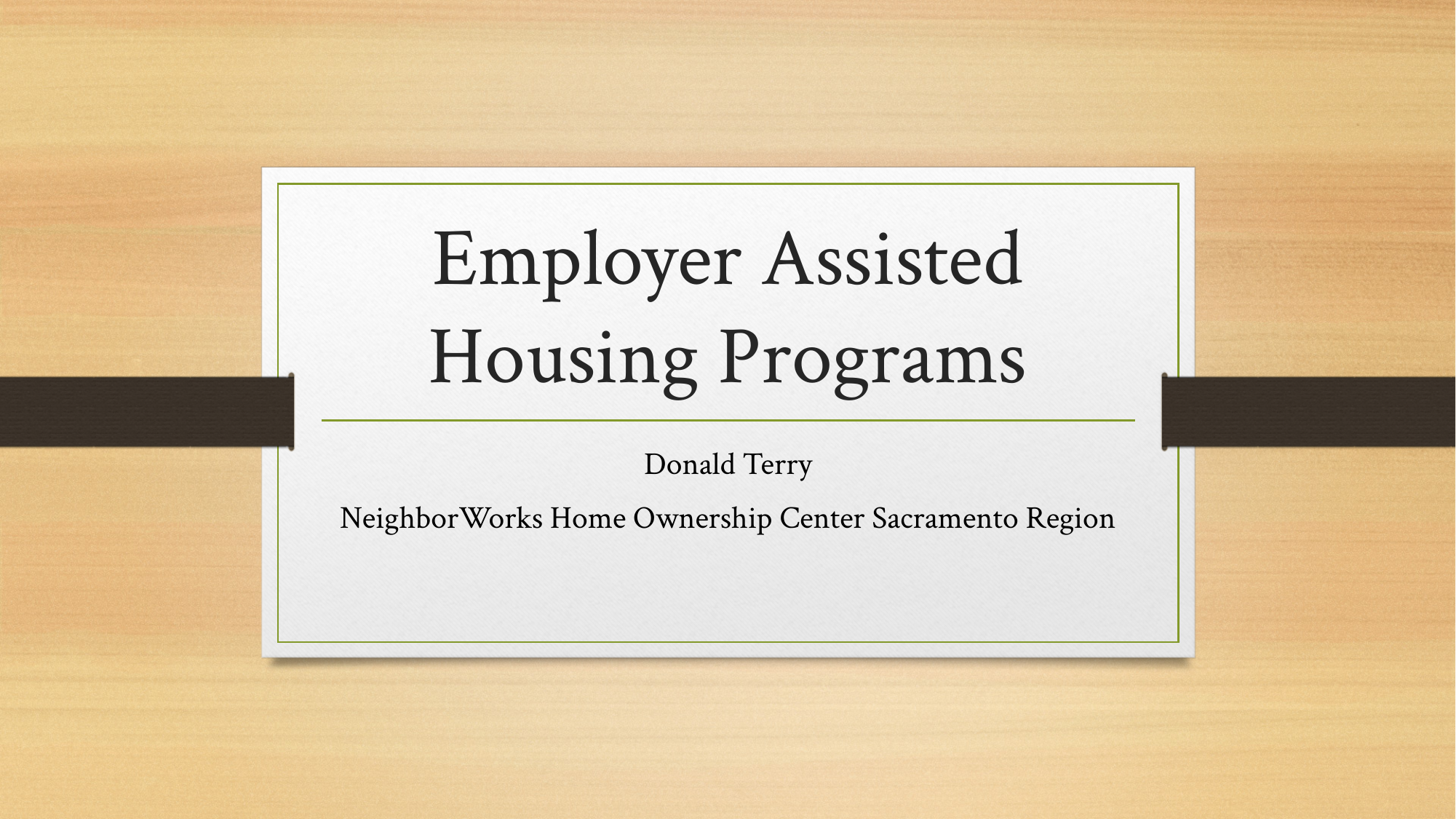

# Employer Assisted Housing Programs
Donald Terry
NeighborWorks Home Ownership Center Sacramento Region